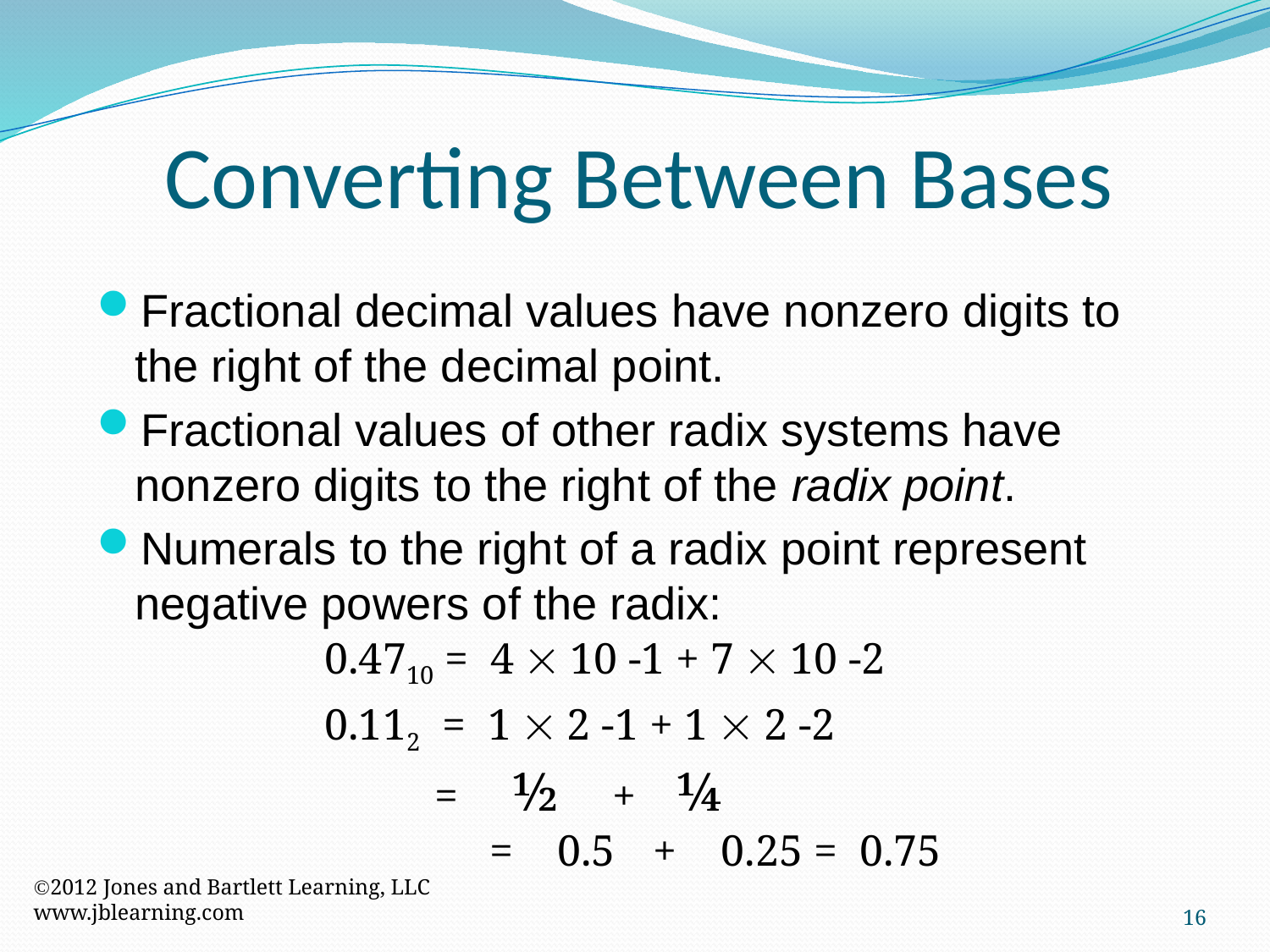

Converting Between Bases
Fractional decimal values have nonzero digits to the right of the decimal point.
Fractional values of other radix systems have nonzero digits to the right of the radix point.
Numerals to the right of a radix point represent negative powers of the radix:
0.4710 =  4 × 10 -1 + 7 × 10 -2
0.112  =  1 × 2 -1 + 1 × 2 -2
          =     ½    +   ¼
               =    0.5      +    0.25 =  0.75
©2012 Jones and Bartlett Learning, LLC
www.jblearning.com
16